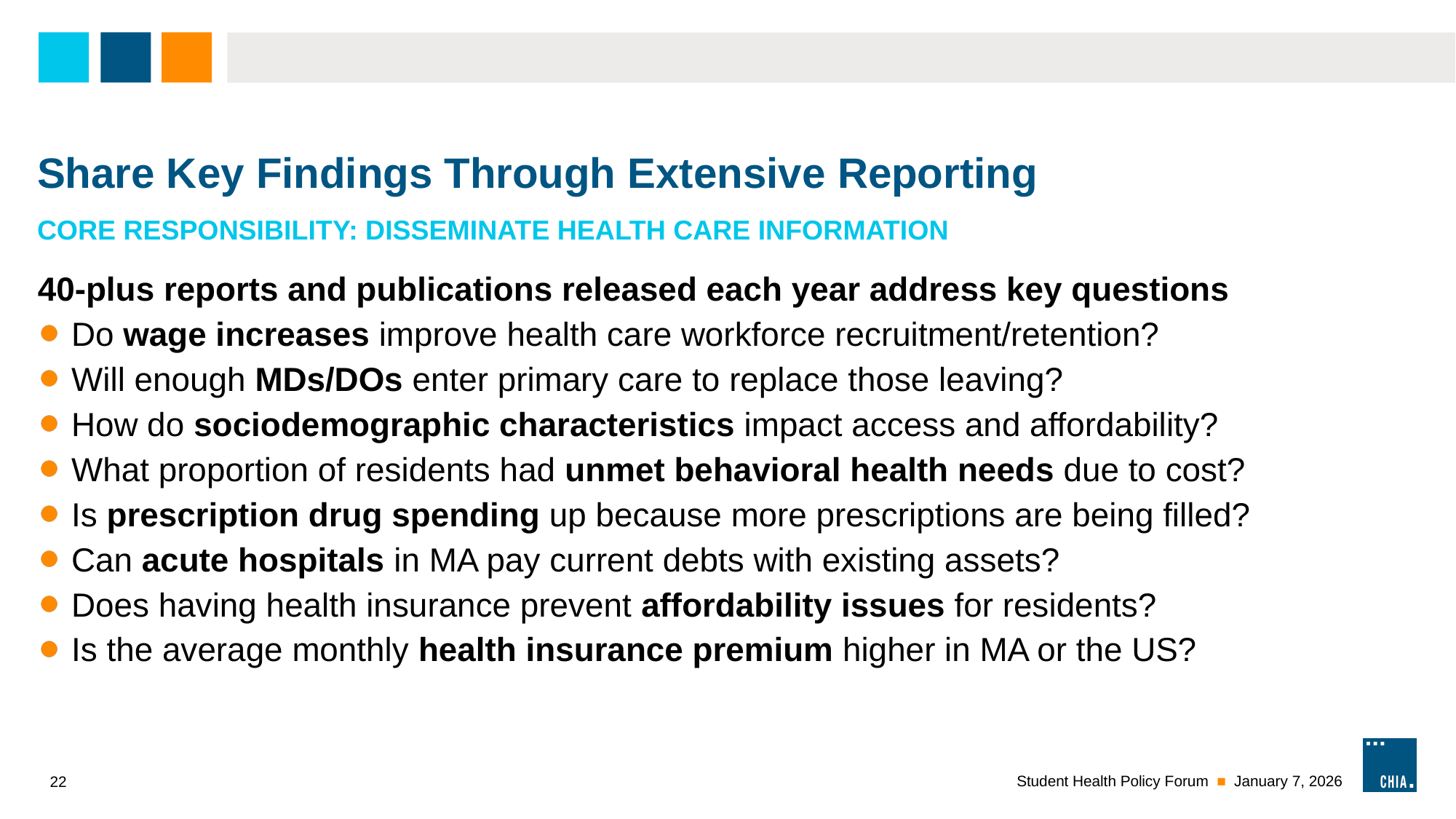

# Share Key Findings Through Extensive Reporting
Core Responsibility: Disseminate Health Care Information
40-plus reports and publications released each year address key questions
Do wage increases improve health care workforce recruitment/retention?
Will enough MDs/DOs enter primary care to replace those leaving?
How do sociodemographic characteristics impact access and affordability?
What proportion of residents had unmet behavioral health needs due to cost?
Is prescription drug spending up because more prescriptions are being filled?
Can acute hospitals in MA pay current debts with existing assets?
Does having health insurance prevent affordability issues for residents?
Is the average monthly health insurance premium higher in MA or the US?
22